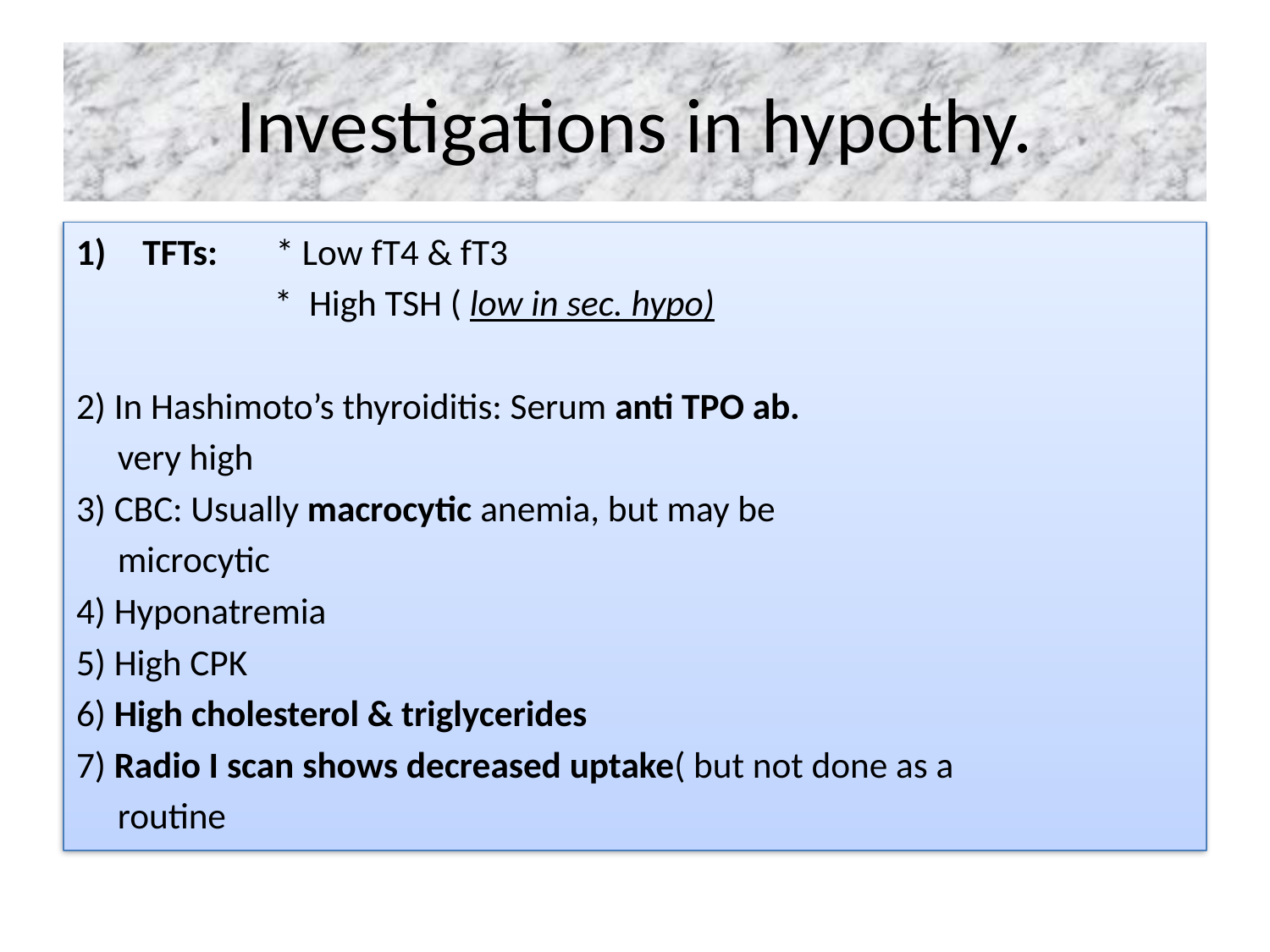

# Investigations in hypothy.
TFTs:       * Low fT4 & fT3
                        *  High TSH ( low in sec. hypo)

2) In Hashimoto’s thyroiditis: Serum anti TPO ab.
     very high
3) CBC: Usually macrocytic anemia, but may be
     microcytic
4) Hyponatremia
5) High CPK
6) High cholesterol & triglycerides
7) Radio I scan shows decreased uptake( but not done as a
     routine